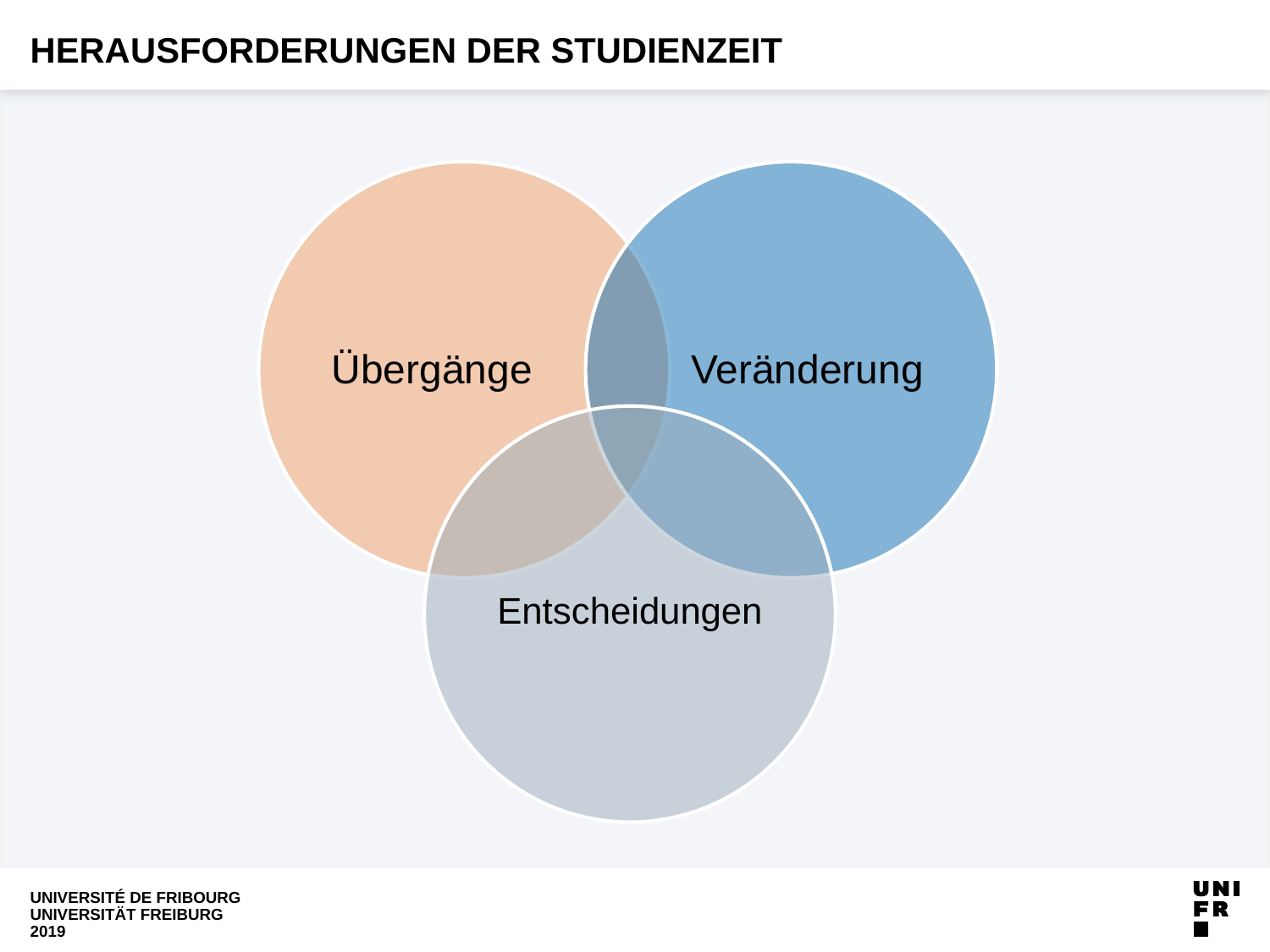

# Herausforderungen der Studienzeit

Übergänge

Veränderung

Entscheidungen